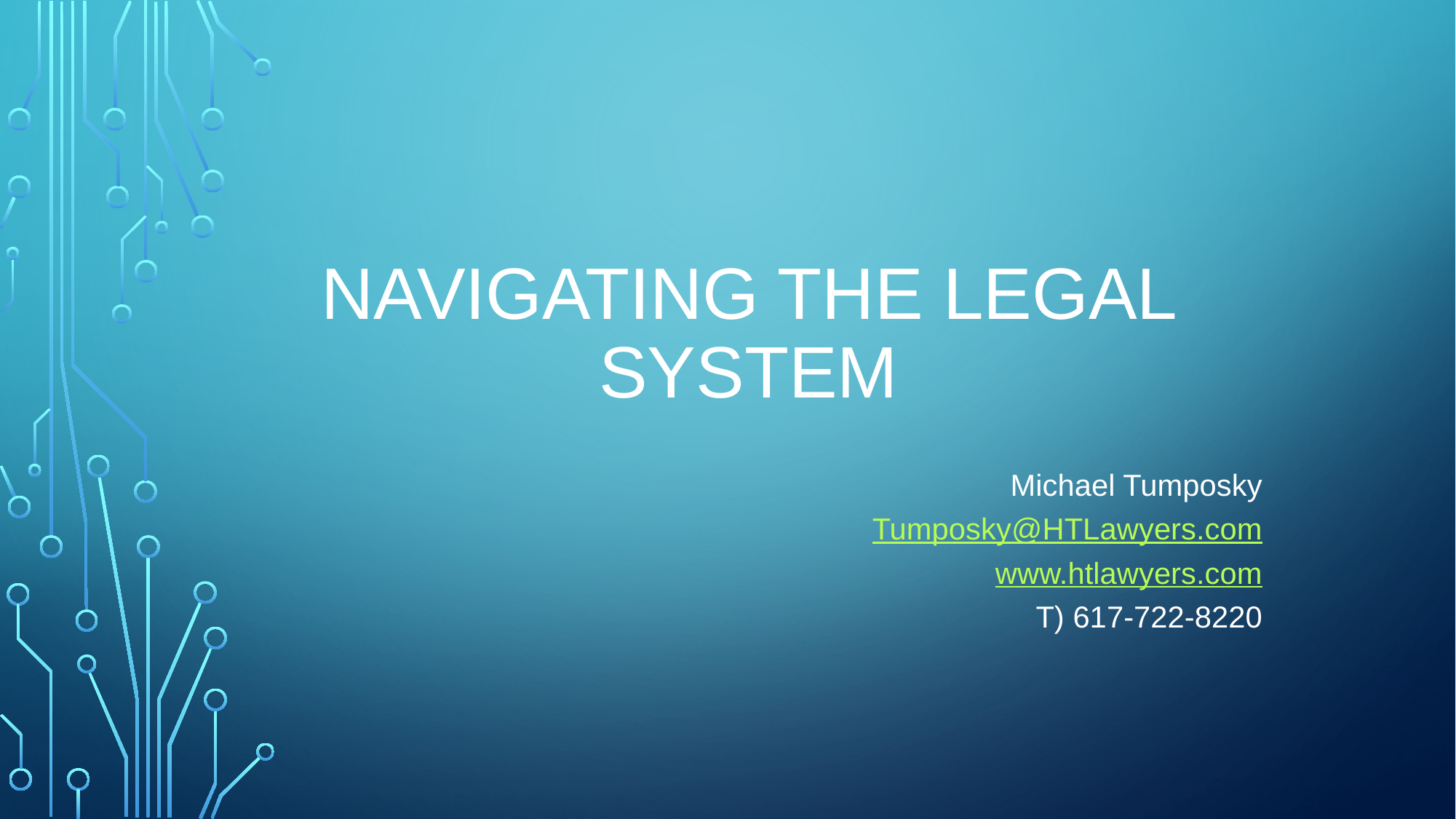

# Navigating the Legal System
Michael Tumposky
Tumposky@HTLawyers.com
www.htlawyers.com
T) 617-722-8220